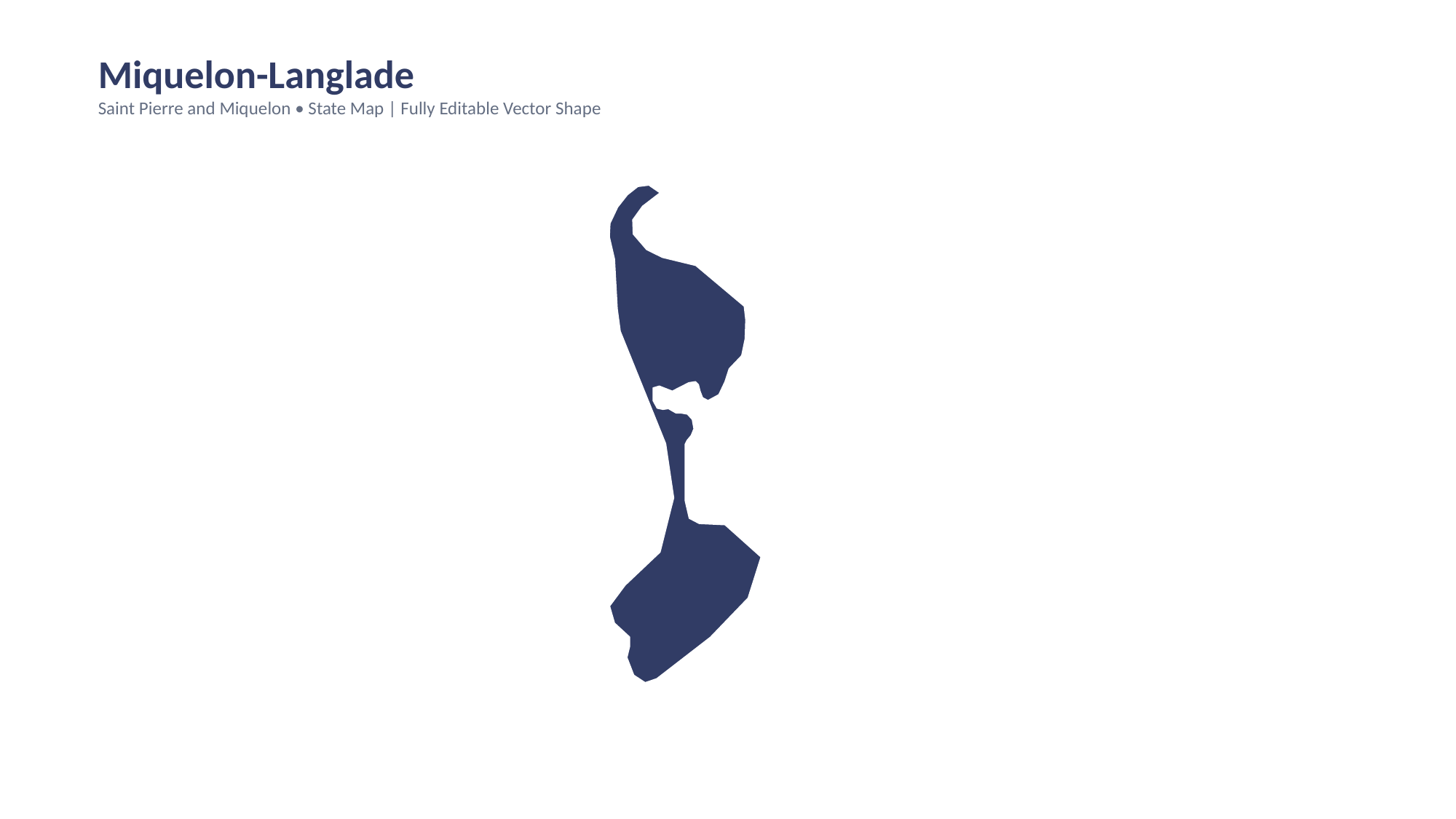

Miquelon-Langlade
Saint Pierre and Miquelon • State Map | Fully Editable Vector Shape